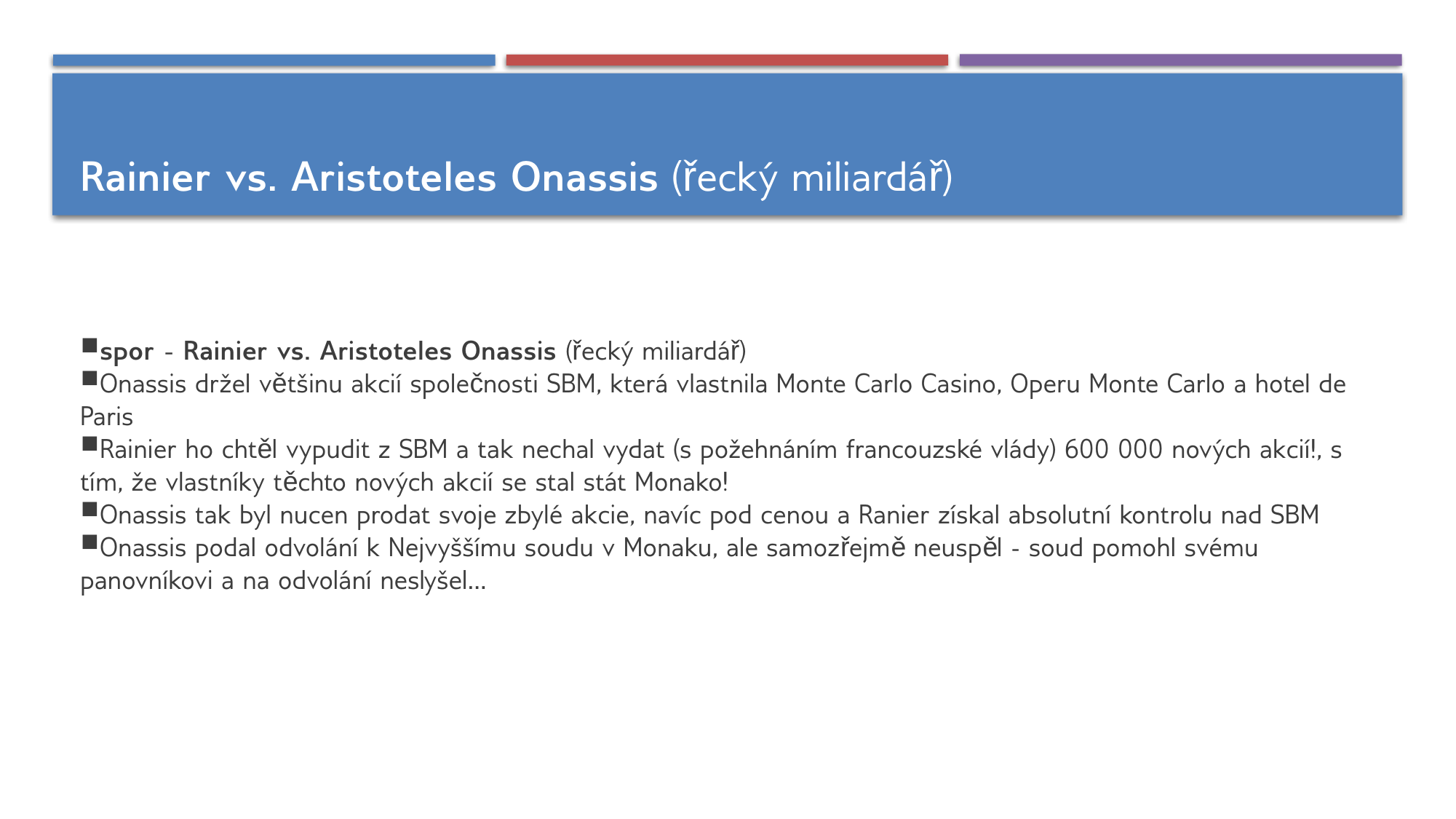

Rainier vs. Aristoteles Onassis (řecký miliardář)
spor - Rainier vs. Aristoteles Onassis (řecký miliardář)
Onassis držel většinu akcií společnosti SBM, která vlastnila Monte Carlo Casino, Operu Monte Carlo a hotel de Paris
Rainier ho chtěl vypudit z SBM a tak nechal vydat (s požehnáním francouzské vlády) 600 000 nových akcií!, s tím, že vlastníky těchto nových akcií se stal stát Monako!
Onassis tak byl nucen prodat svoje zbylé akcie, navíc pod cenou a Ranier získal absolutní kontrolu nad SBM
Onassis podal odvolání k Nejvyššímu soudu v Monaku, ale samozřejmě neuspěl - soud pomohl svému panovníkovi a na odvolání neslyšel...